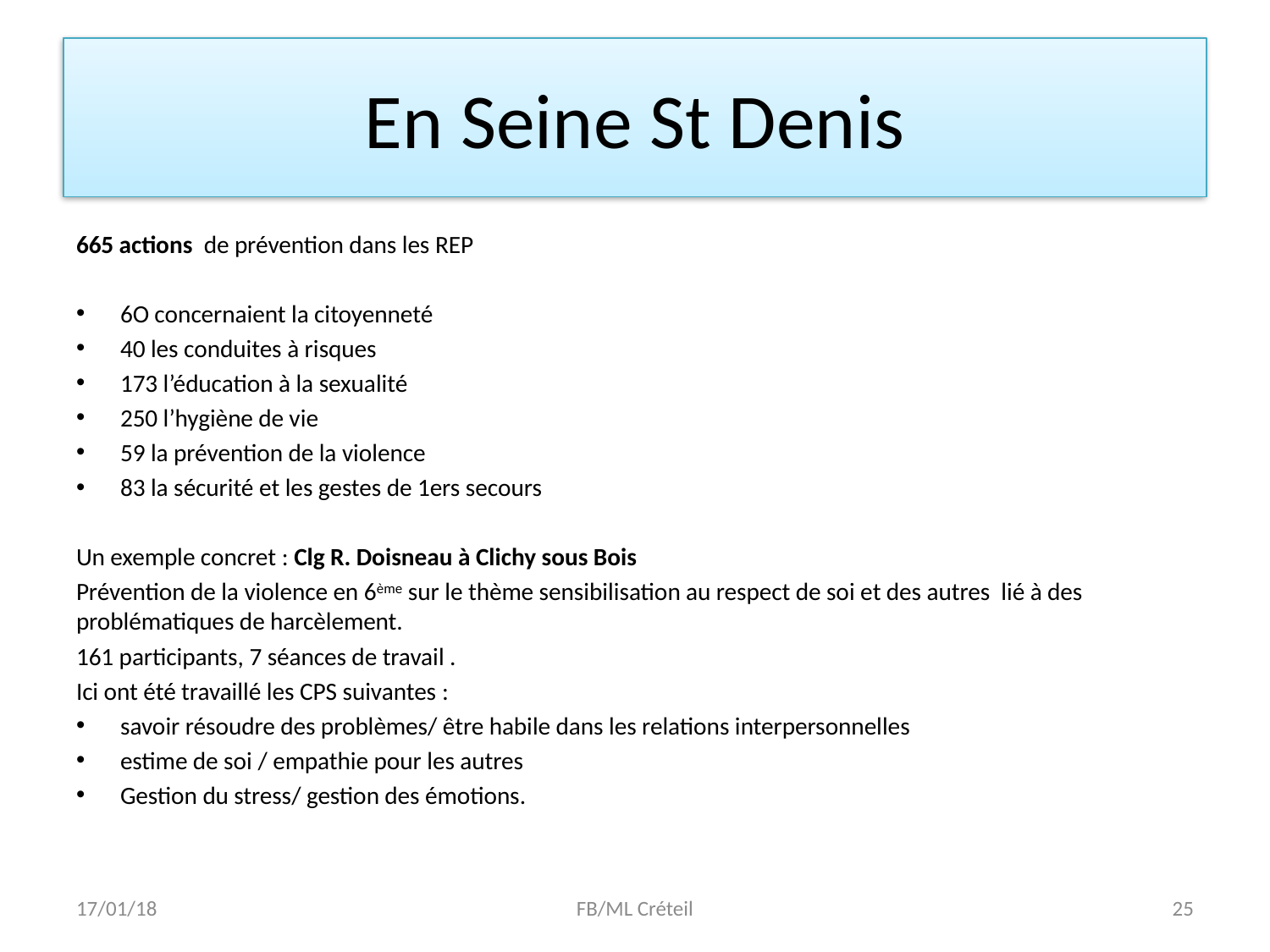

# En Seine St Denis
665 actions  de prévention dans les REP

6O concernaient la citoyenneté
40 les conduites à risques
173 l’éducation à la sexualité
250 l’hygiène de vie
59 la prévention de la violence
83 la sécurité et les gestes de 1ers secours

Un exemple concret : Clg R. Doisneau à Clichy sous Bois
Prévention de la violence en 6ème sur le thème sensibilisation au respect de soi et des autres  lié à des problématiques de harcèlement.
161 participants, 7 séances de travail .
Ici ont été travaillé les CPS suivantes :
savoir résoudre des problèmes/ être habile dans les relations interpersonnelles
estime de soi / empathie pour les autres
Gestion du stress/ gestion des émotions.

17/01/18
FB/ML Créteil
25